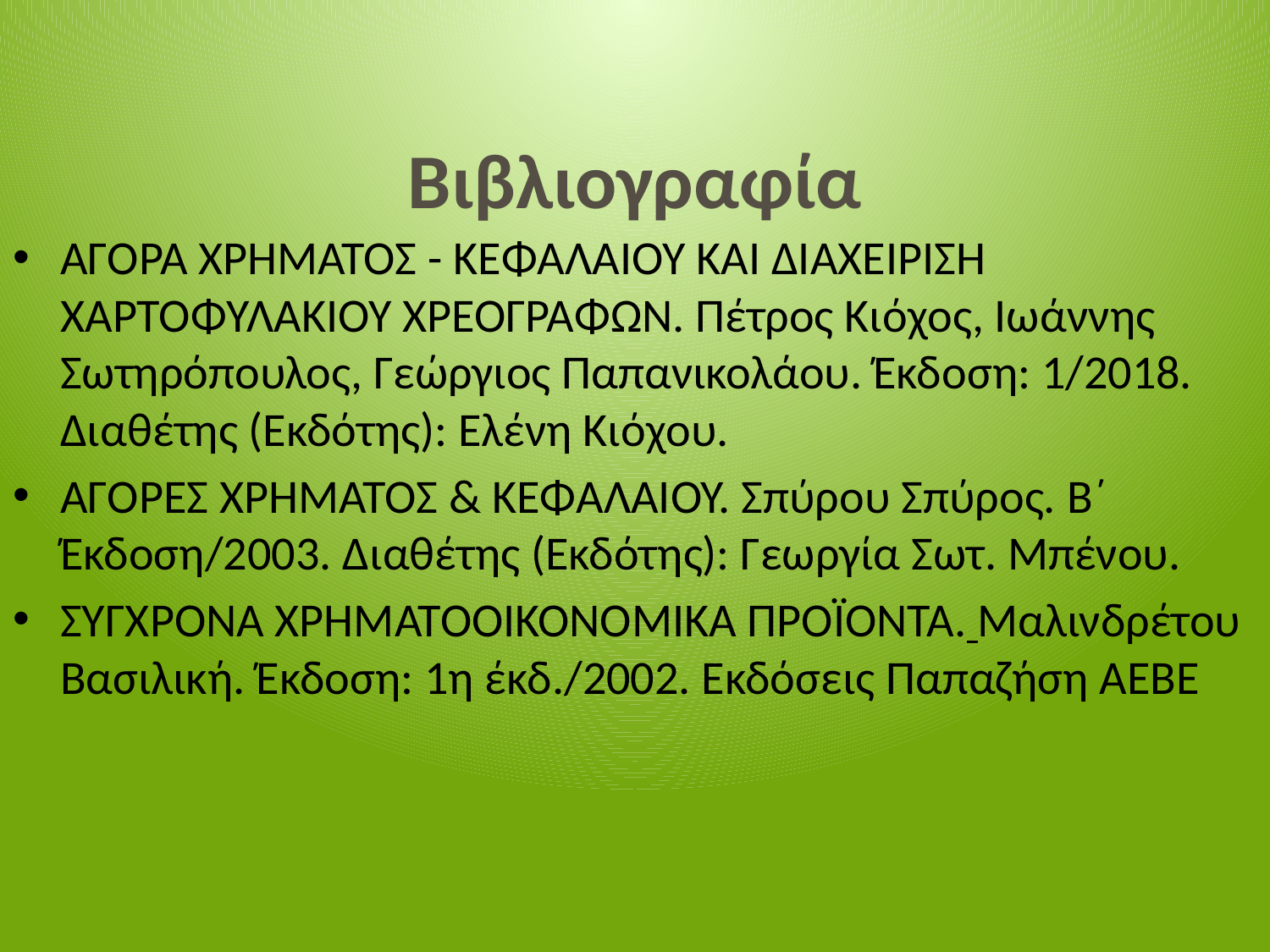

# Βιβλιογραφία
ΑΓΟΡΑ ΧΡΗΜΑΤΟΣ - ΚΕΦΑΛΑΙΟΥ ΚΑΙ ΔΙΑΧΕΙΡΙΣΗ ΧΑΡΤΟΦΥΛΑΚΙΟΥ ΧΡΕΟΓΡΑΦΩΝ. Πέτρος Κιόχος, Ιωάννης Σωτηρόπουλος, Γεώργιος Παπανικολάου. Έκδοση: 1/2018. Διαθέτης (Εκδότης): Ελένη Κιόχου.
ΑΓΟΡΕΣ ΧΡΗΜΑΤΟΣ & ΚΕΦΑΛΑΙΟΥ. Σπύρου Σπύρος. Β΄ Έκδοση/2003. Διαθέτης (Εκδότης): Γεωργία Σωτ. Μπένου.
ΣΥΓΧΡΟΝΑ ΧΡΗΜΑΤΟΟΙΚΟΝΟΜΙΚΑ ΠΡΟΪΟΝΤΑ. Μαλινδρέτου Βασιλική. Έκδοση: 1η έκδ./2002. Εκδόσεις Παπαζήση ΑΕΒΕ